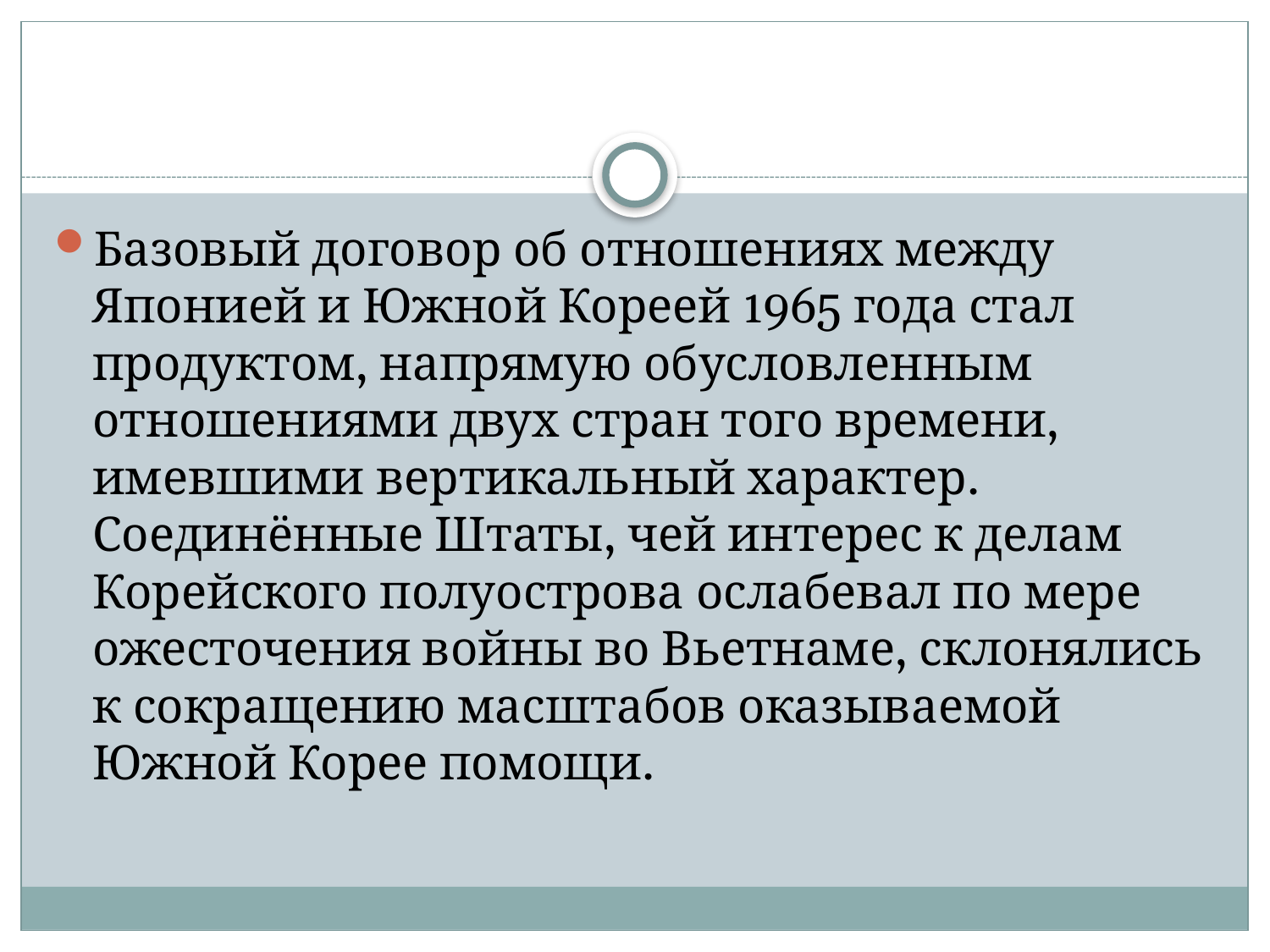

#
Базовый договор об отношениях между Японией и Южной Кореей 1965 года стал продуктом, напрямую обусловленным отношениями двух стран того времени, имевшими вертикальный характер. Соединённые Штаты, чей интерес к делам Корейского полуострова ослабевал по мере ожесточения войны во Вьетнаме, склонялись к сокращению масштабов оказываемой Южной Корее помощи.